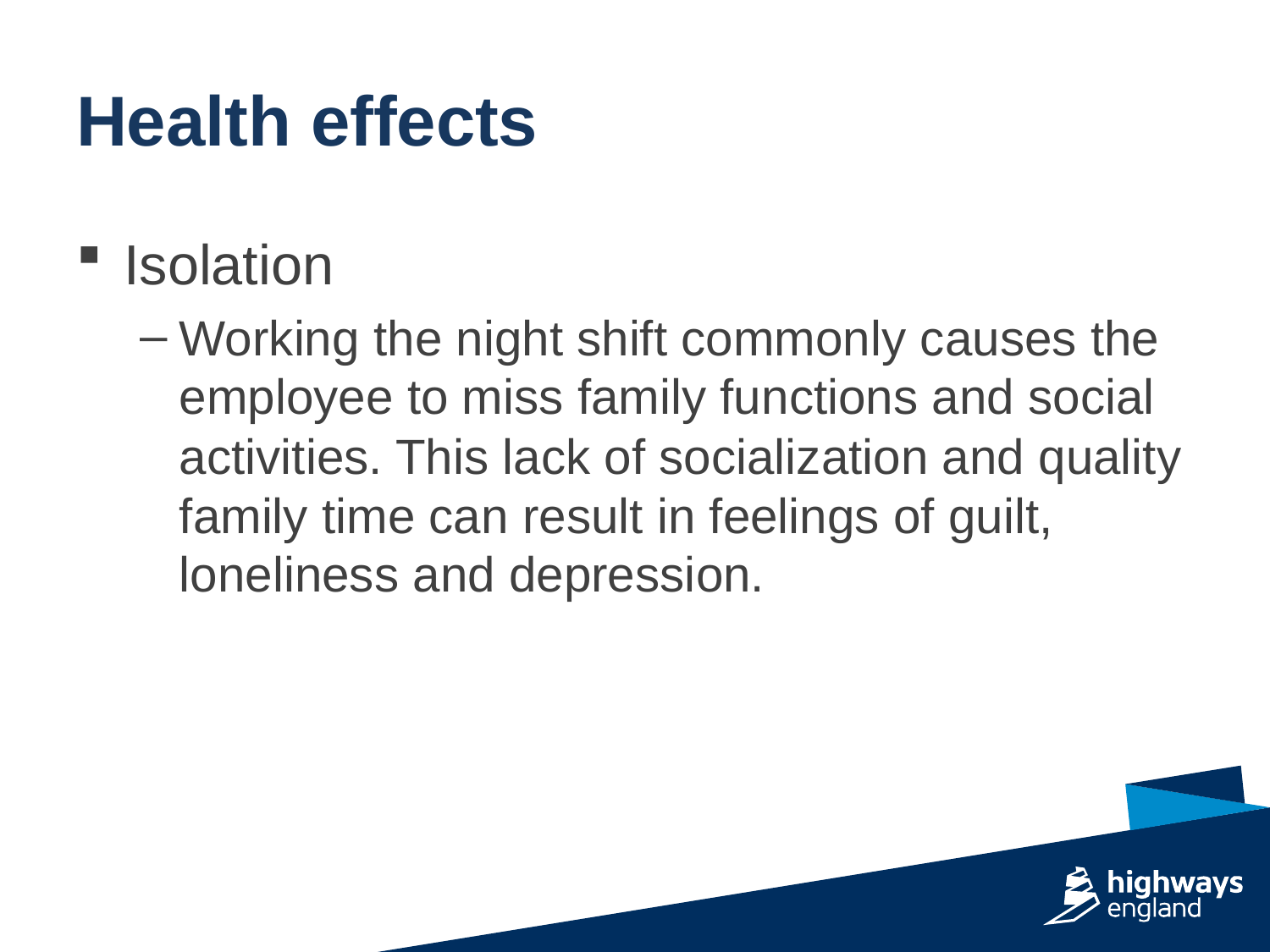

Health effects
Isolation
Working the night shift commonly causes the employee to miss family functions and social activities. This lack of socialization and quality family time can result in feelings of guilt, loneliness and depression.